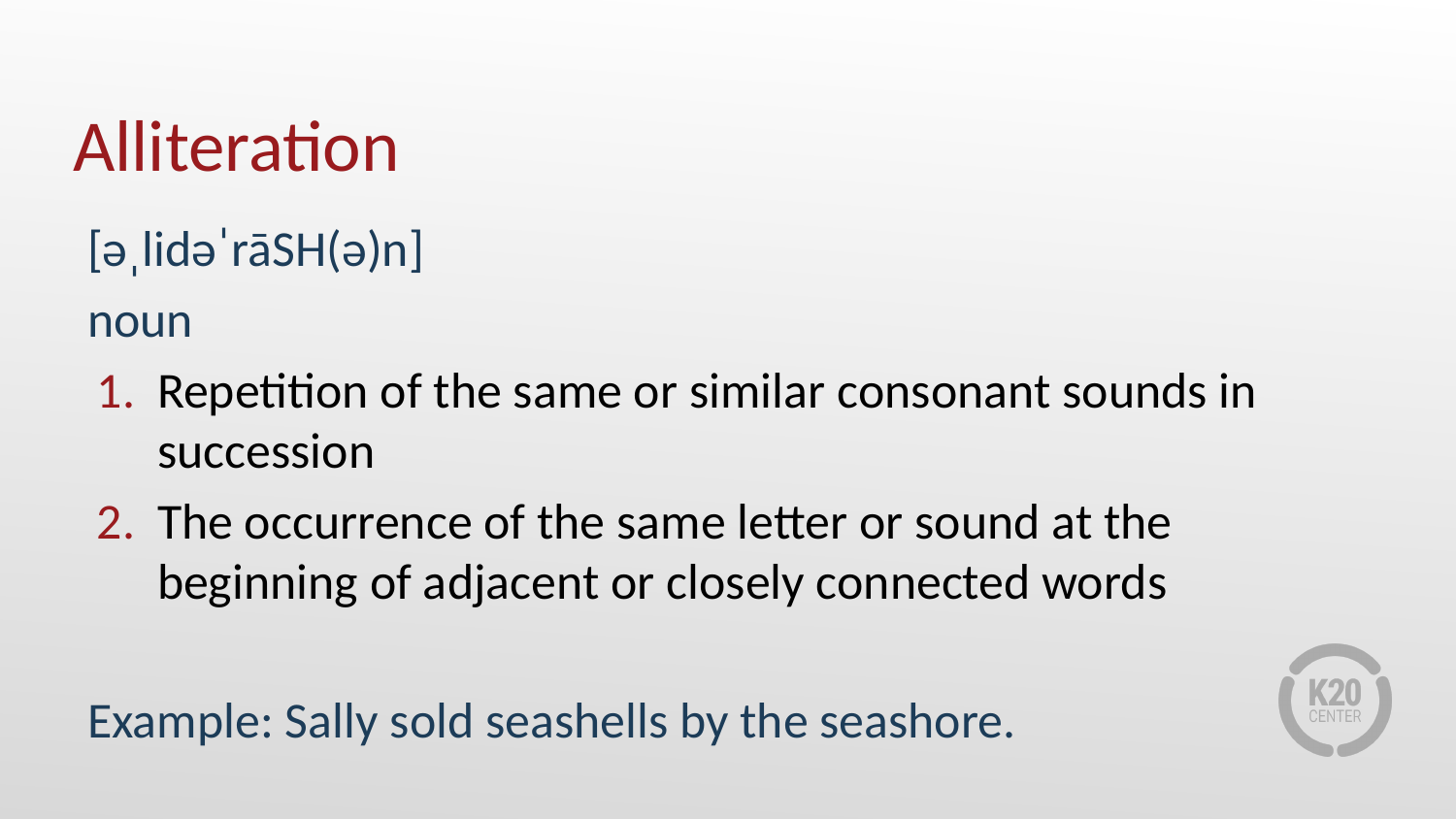

# Alliteration
[əˌlidəˈrāSH(ə)n]
noun
Repetition of the same or similar consonant sounds in succession
The occurrence of the same letter or sound at the beginning of adjacent or closely connected words

Example: Sally sold seashells by the seashore.